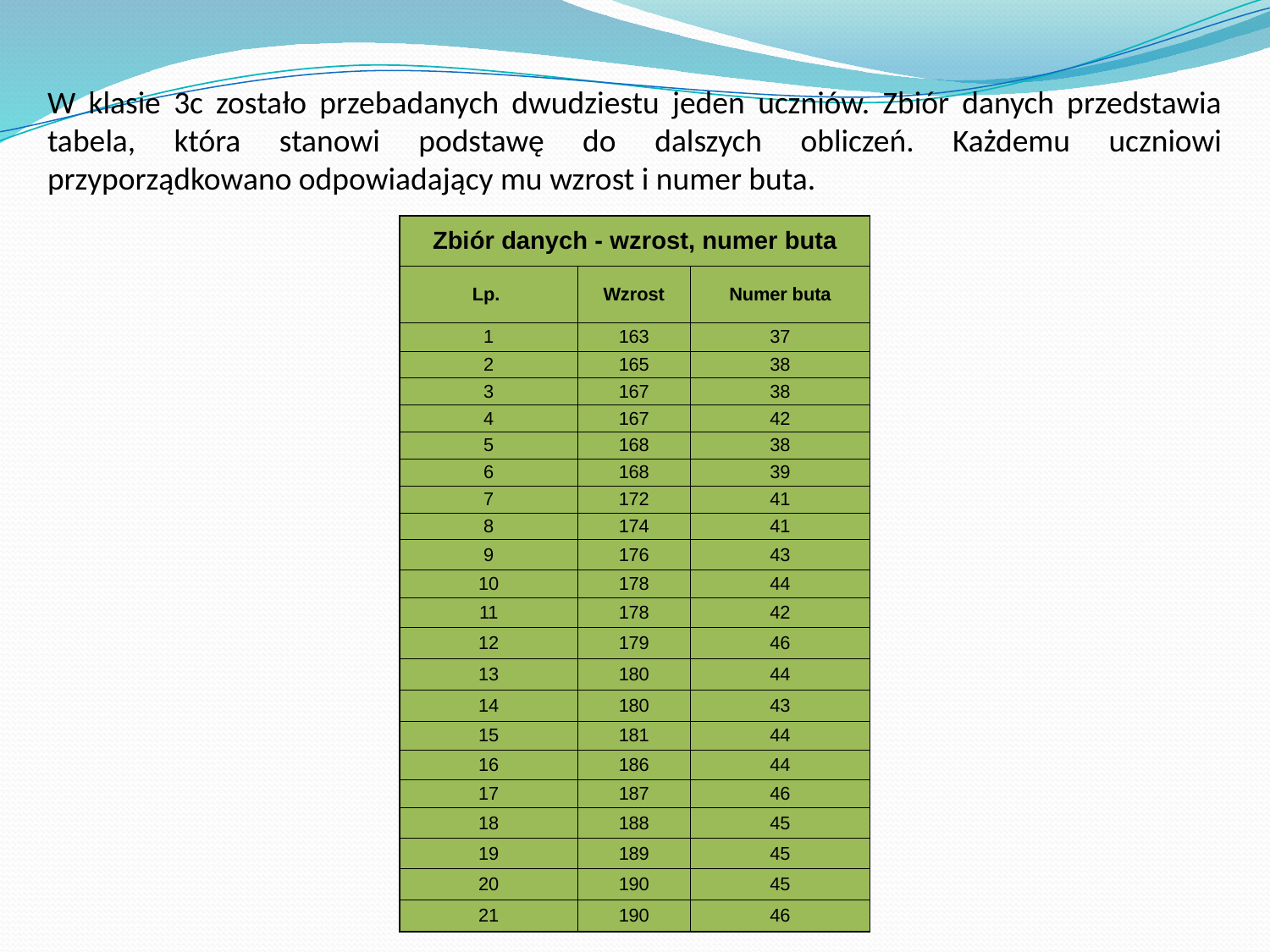

W klasie 3c zostało przebadanych dwudziestu jeden uczniów. Zbiór danych przedstawia tabela, która stanowi podstawę do dalszych obliczeń. Każdemu uczniowi przyporządkowano odpowiadający mu wzrost i numer buta.

| Zbiór danych - wzrost, numer buta |  |  |
| --- | --- | --- |
| Lp. | Wzrost | Numer buta |
| 1 | 163 | 37 |
| 2 | 165 | 38 |
| 3 | 167 | 38 |
| 4 | 167 | 42 |
| 5 | 168 | 38 |
| 6 | 168 | 39 |
| 7 | 172 | 41 |
| 8 | 174 | 41 |
| 9 | 176 | 43 |
| 10 | 178 | 44 |
| 11 | 178 | 42 |
| 12 | 179 | 46 |
| 13 | 180 | 44 |
| 14 | 180 | 43 |
| 15 | 181 | 44 |
| 16 | 186 | 44 |
| 17 | 187 | 46 |
| 18 | 188 | 45 |
| 19 | 189 | 45 |
| 20 | 190 | 45 |
| 21 | 190 | 46 |